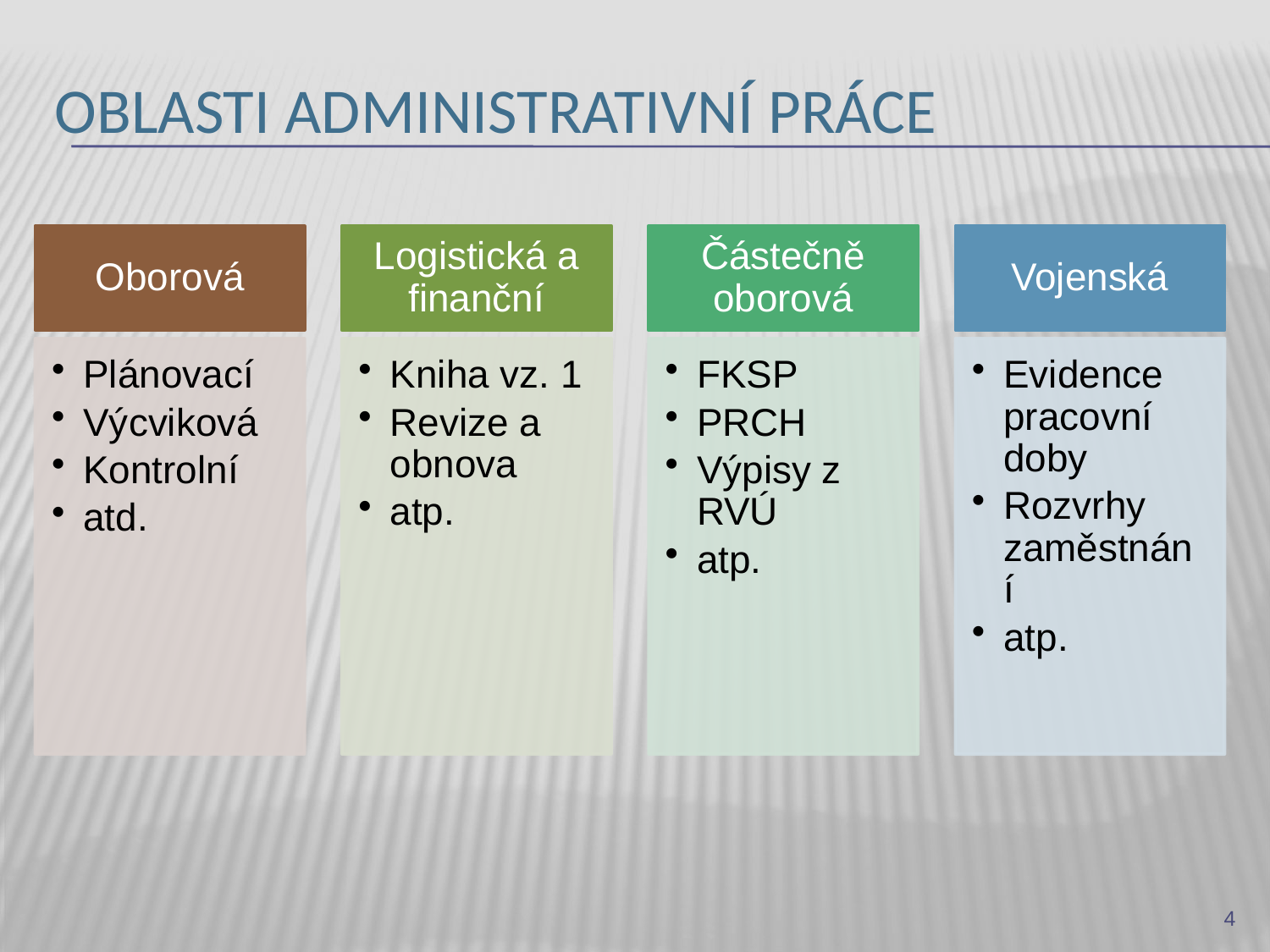

# Oblasti administrativní práce
Oborová
Plánovací
Výcviková
Kontrolní
atd.
Logistická a finanční
Kniha vz. 1
Revize a obnova
atp.
Částečně oborová
FKSP
PRCH
Výpisy z RVÚ
atp.
Vojenská
Evidence pracovní doby
Rozvrhy zaměstnání
atp.
4